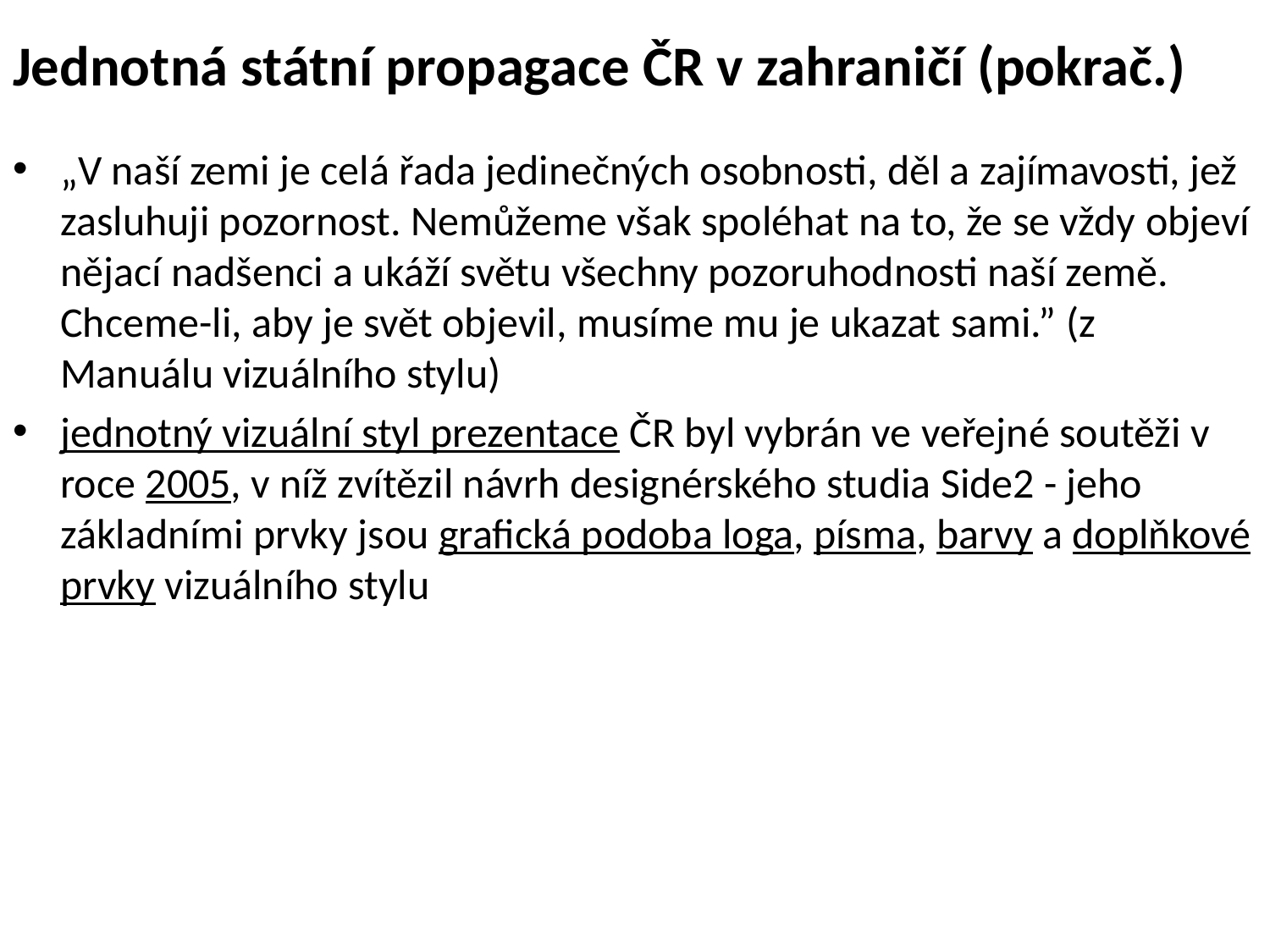

# Jednotná státní propagace ČR v zahraničí (pokrač.)
„V naší zemi je celá řada jedinečných osobnosti, děl a zajímavosti, jež zasluhuji pozornost. Nemůžeme však spoléhat na to, že se vždy objeví nějací nadšenci a ukáží světu všechny pozoruhodnosti naší země. Chceme-li, aby je svět objevil, musíme mu je ukazat sami.” (z Manuálu vizuálního stylu)
jednotný vizuální styl prezentace ČR byl vybrán ve veřejné soutěži v roce 2005, v níž zvítězil návrh designérského studia Side2 - jeho základními prvky jsou grafická podoba loga, písma, barvy a doplňkové prvky vizuálního stylu